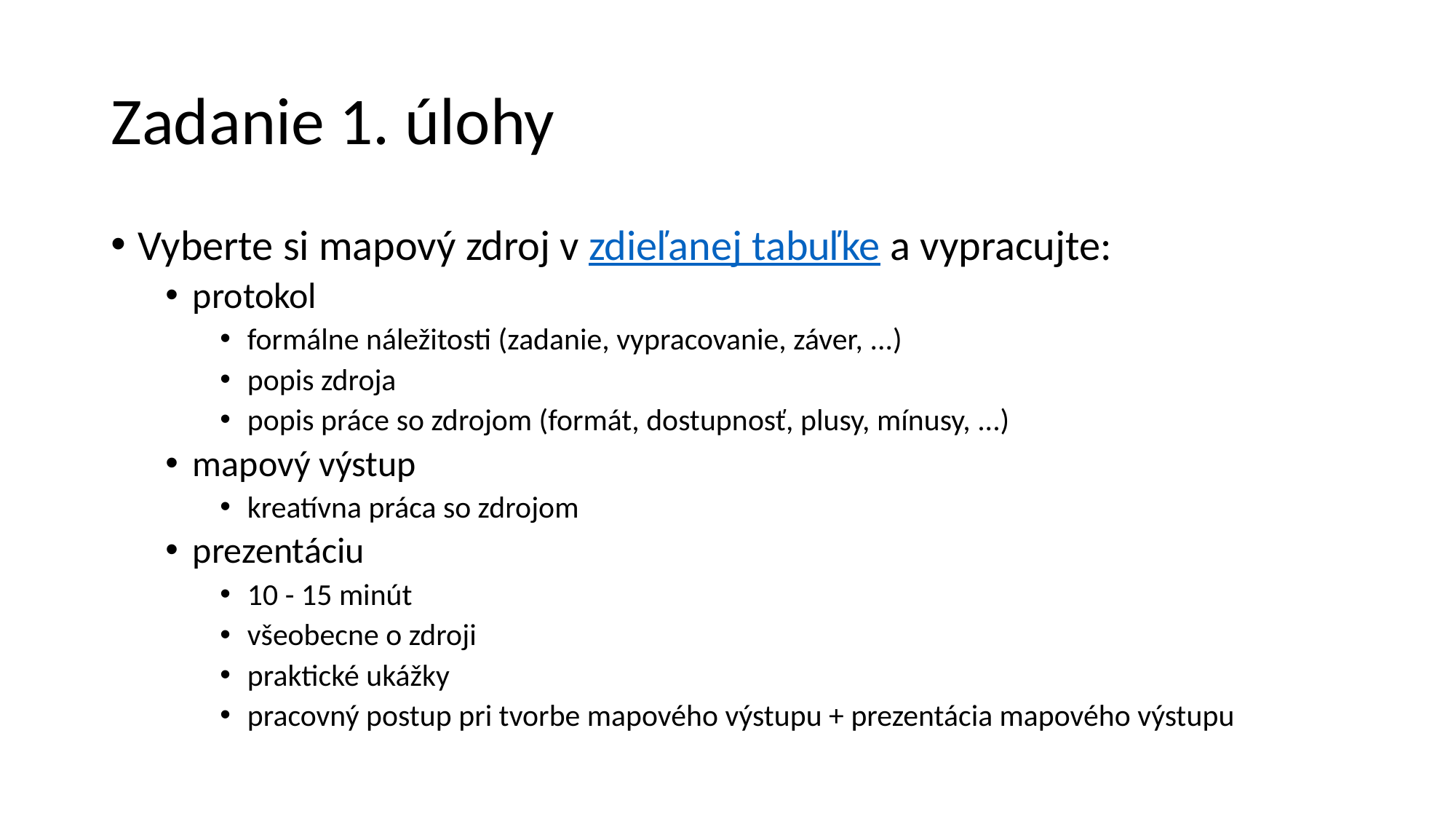

# Zadanie 1. úlohy
Vyberte si mapový zdroj v zdieľanej tabuľke a vypracujte:
protokol
formálne náležitosti (zadanie, vypracovanie, záver, ...)
popis zdroja
popis práce so zdrojom (formát, dostupnosť, plusy, mínusy, ...)
mapový výstup
kreatívna práca so zdrojom
prezentáciu
10 - 15 minút
všeobecne o zdroji
praktické ukážky
pracovný postup pri tvorbe mapového výstupu + prezentácia mapového výstupu